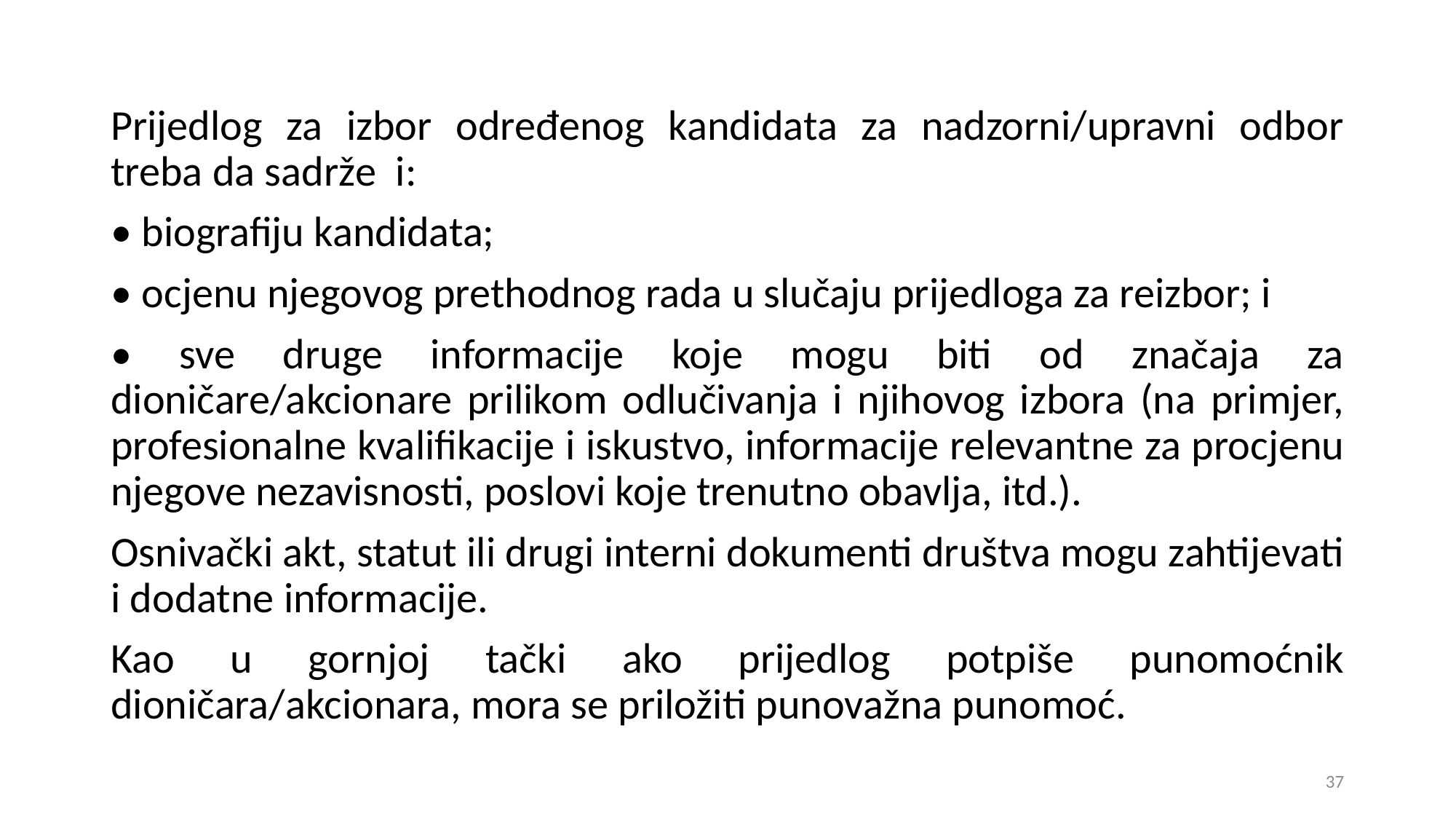

Prijedlog za izbor određenog kandidata za nadzorni/upravni odbor treba da sadrže  i:
• biografiju kandidata;
• ocjenu njegovog prethodnog rada u slučaju prijedloga za reizbor; i
• sve druge informacije koje mogu biti od značaja za dioničare/akcionare prilikom odlučivanja i njihovog izbora (na primjer, profesionalne kvalifikacije i iskustvo, informacije relevantne za procjenu njegove nezavisnosti, poslovi koje trenutno obavlja, itd.).
Osnivački akt, statut ili drugi interni dokumenti društva mogu zahtijevati i dodatne informacije.
Kao u gornjoj tački ako prijedlog potpiše punomoćnik dioničara/akcionara, mora se priložiti punovažna punomoć.
37